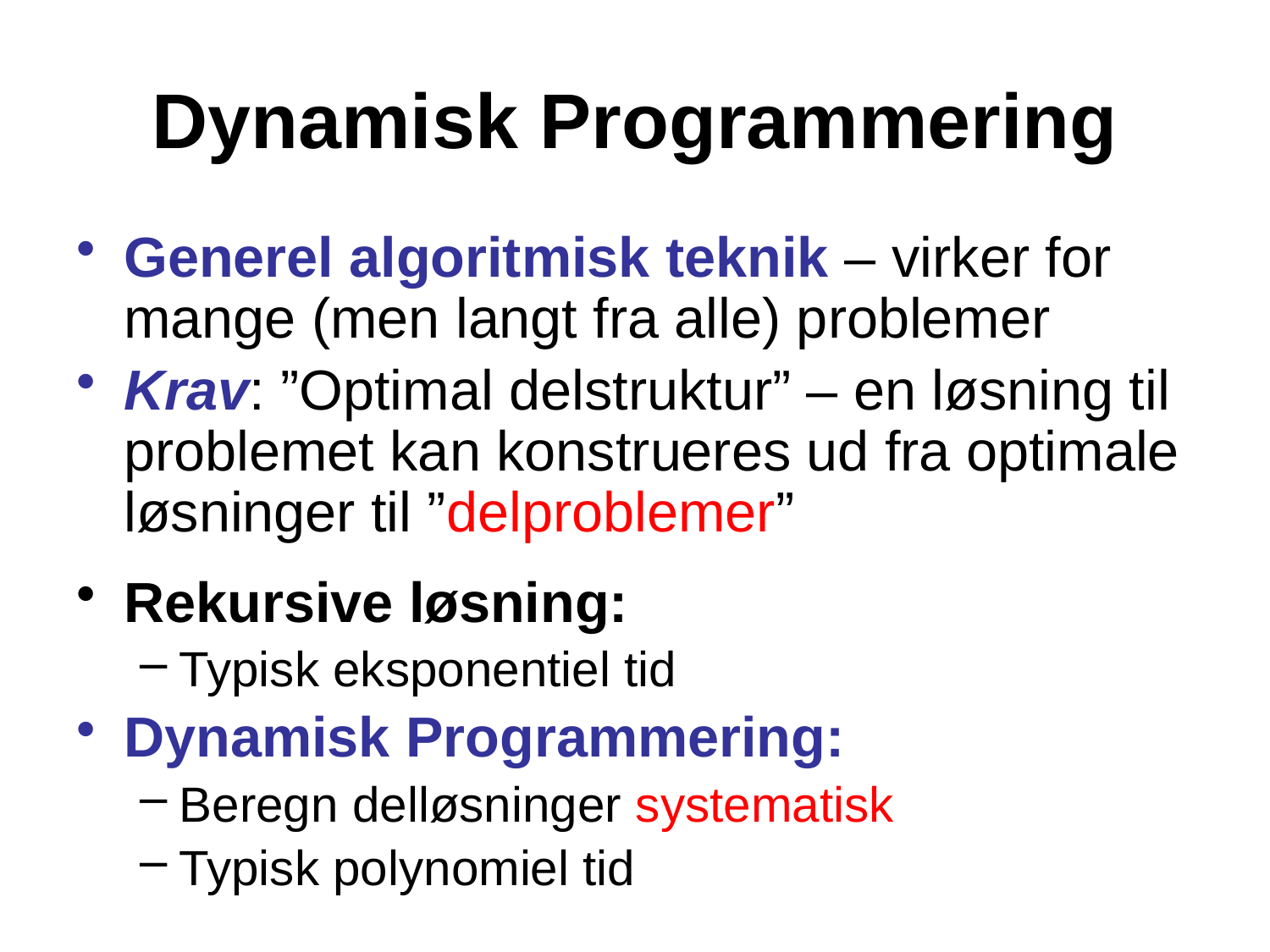

# Dynamisk Programmering
Generel algoritmisk teknik – virker for mange (men langt fra alle) problemer
Krav: ”Optimal delstruktur” – en løsning til problemet kan konstrueres ud fra optimale løsninger til ”delproblemer”

Rekursive løsning:
Typisk eksponentiel tid
Dynamisk Programmering:
Beregn delløsninger systematisk
Typisk polynomiel tid